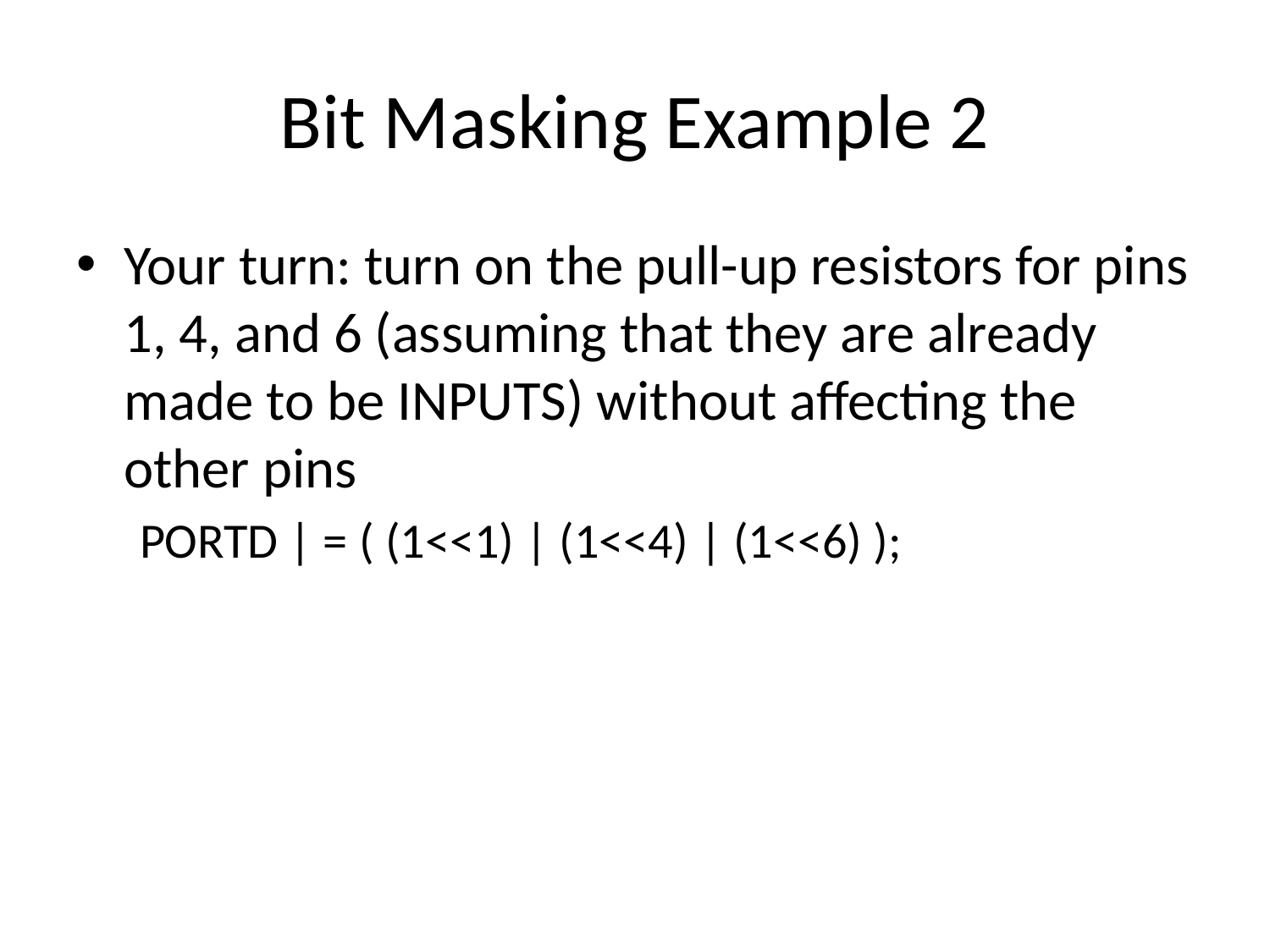

# Bit Masking Example 2
Your turn: turn on the pull-up resistors for pins 1, 4, and 6 (assuming that they are already made to be INPUTS) without affecting the other pins
PORTD | = ( (1<<1) | (1<<4) | (1<<6) );